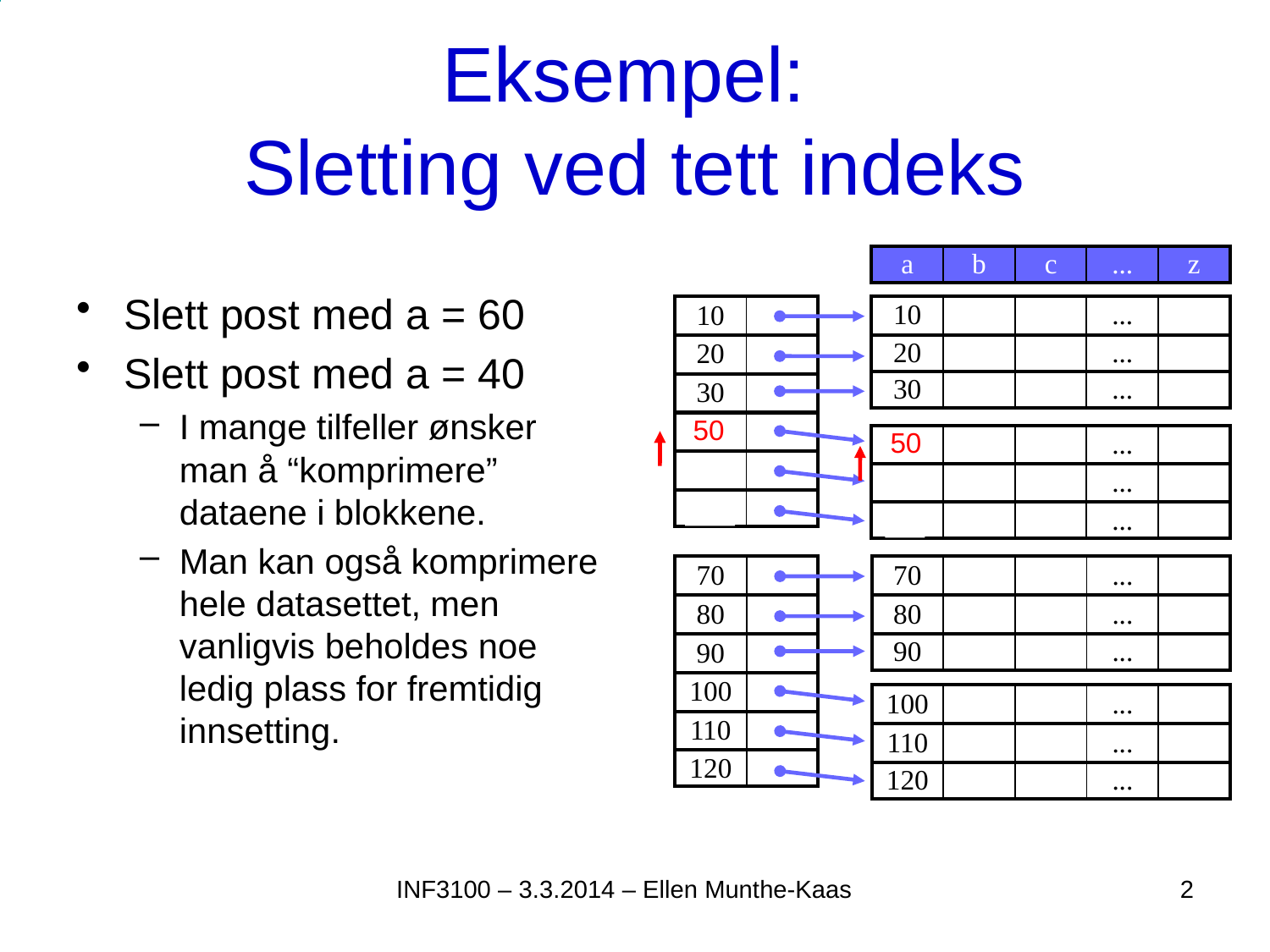

# Eksempel: Sletting ved tett indeks

Slett post med a = 60
Slett post med a = 40
I mange tilfeller ønsker man å “komprimere” dataene i blokkene.
Man kan også komprimere hele datasettet, men vanligvis beholdes noe ledig plass for fremtidig innsetting.
| a | b | c | ... | z |
| --- | --- | --- | --- | --- |
| 10 |  |  | ... |  |
| --- | --- | --- | --- | --- |
| 20 |  |  | ... |  |
| 30 |  |  | ... |  |
| 10 |  |
| --- | --- |
| 20 |  |
| 30 |  |
| 40 |  |
| 50 |  |
| 60 |  |

50
| 40 |  |  | ... |  |
| --- | --- | --- | --- | --- |
| 50 |  |  | ... |  |
| 60 |  |  | ... |  |

50

| 70 |  |  | ... |  |
| --- | --- | --- | --- | --- |
| 80 |  |  | ... |  |
| 90 |  |  | ... |  |
| 70 |  |
| --- | --- |
| 80 |  |
| 90 |  |
| 100 |  |
| 110 |  |
| 120 |  |

| 100 |  |  | ... |  |
| --- | --- | --- | --- | --- |
| 110 |  |  | ... |  |
| 120 |  |  | ... |  |

INF3100 – 3.3.2014 – Ellen Munthe-Kaas
2